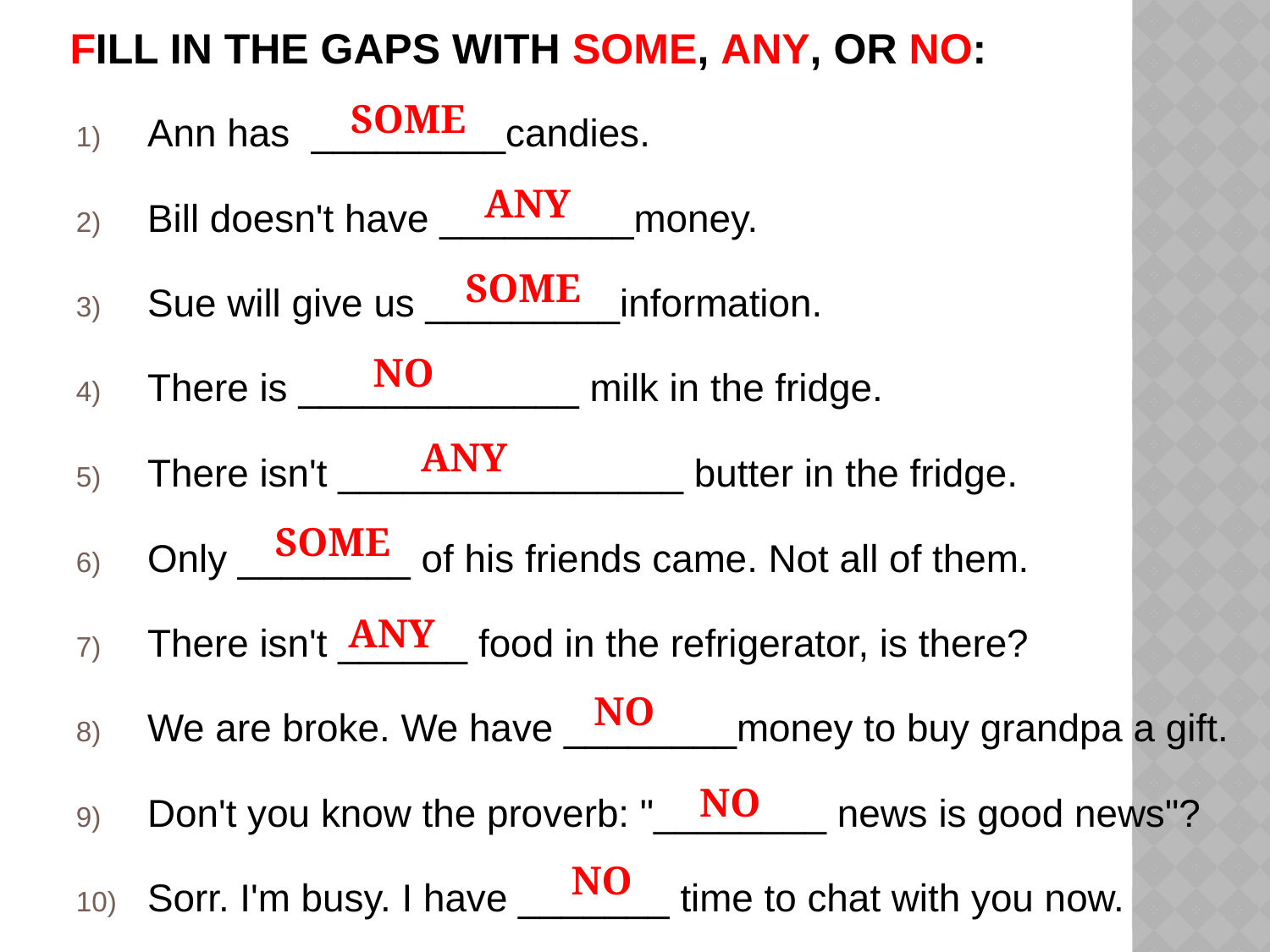

# fill in the gaps with Some, Any, or no:
Ann has  _________candies.
Bill doesn't have _________money.
Sue will give us _________information.
There is _____________ milk in the fridge.
There isn't ________________ butter in the fridge.
Only ________ of his friends came. Not all of them.
There isn't ______ food in the refrigerator, is there?
We are broke. We have ________money to buy grandpa a gift.
Don't you know the proverb: "________ news is good news"?
Sorr. I'm busy. I have _______ time to chat with you now.
SOME
ANY
SOME
NO
ANY
SOME
ANY
NO
NO
NO